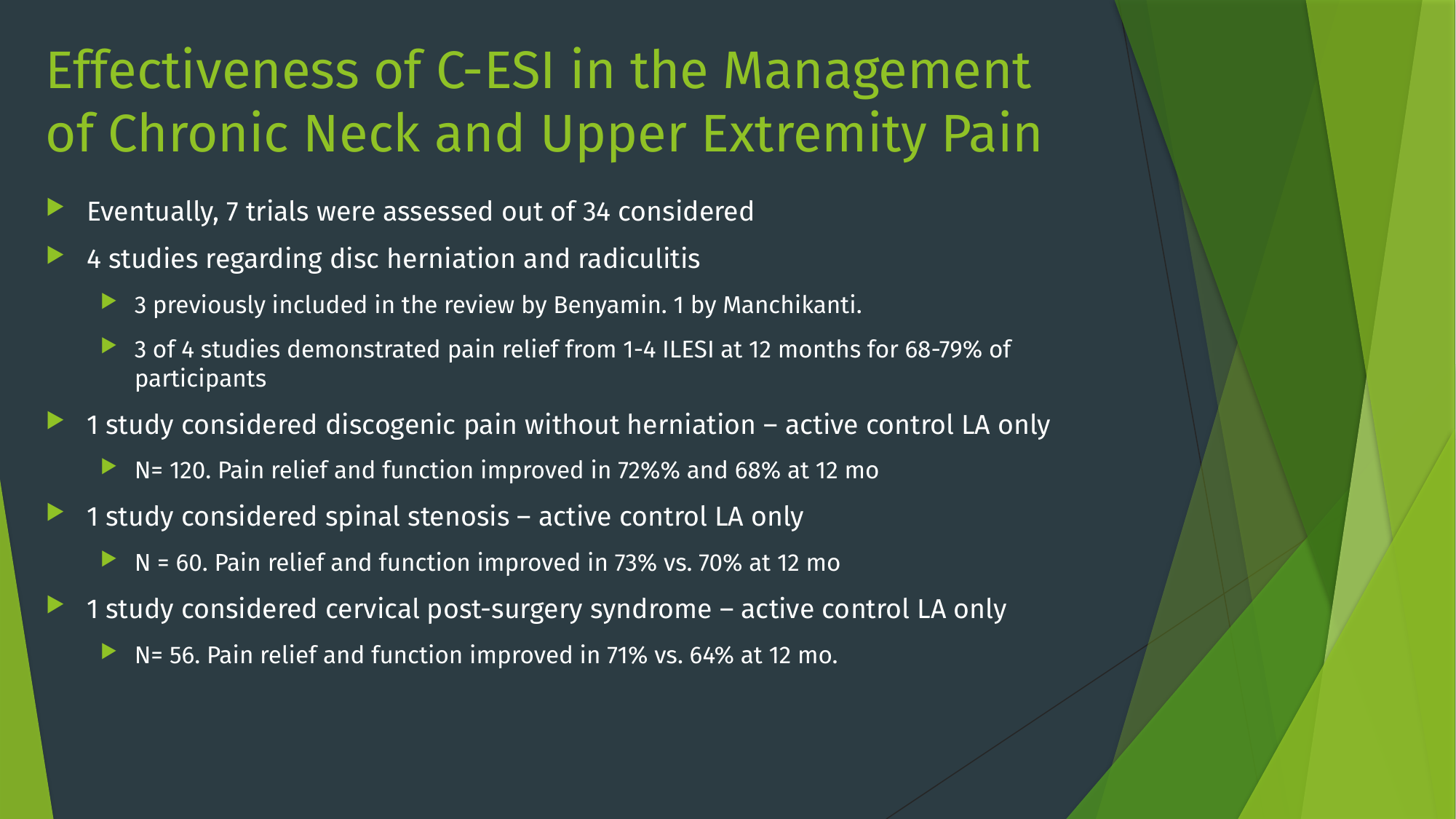

# Effectiveness of C-ESI in the Management of Chronic Neck and Upper Extremity Pain
Eventually, 7 trials were assessed out of 34 considered
4 studies regarding disc herniation and radiculitis
3 previously included in the review by Benyamin. 1 by Manchikanti.
3 of 4 studies demonstrated pain relief from 1-4 ILESI at 12 months for 68-79% of participants
1 study considered discogenic pain without herniation – active control LA only
N= 120. Pain relief and function improved in 72%% and 68% at 12 mo
1 study considered spinal stenosis – active control LA only
N = 60. Pain relief and function improved in 73% vs. 70% at 12 mo
1 study considered cervical post-surgery syndrome – active control LA only
N= 56. Pain relief and function improved in 71% vs. 64% at 12 mo.